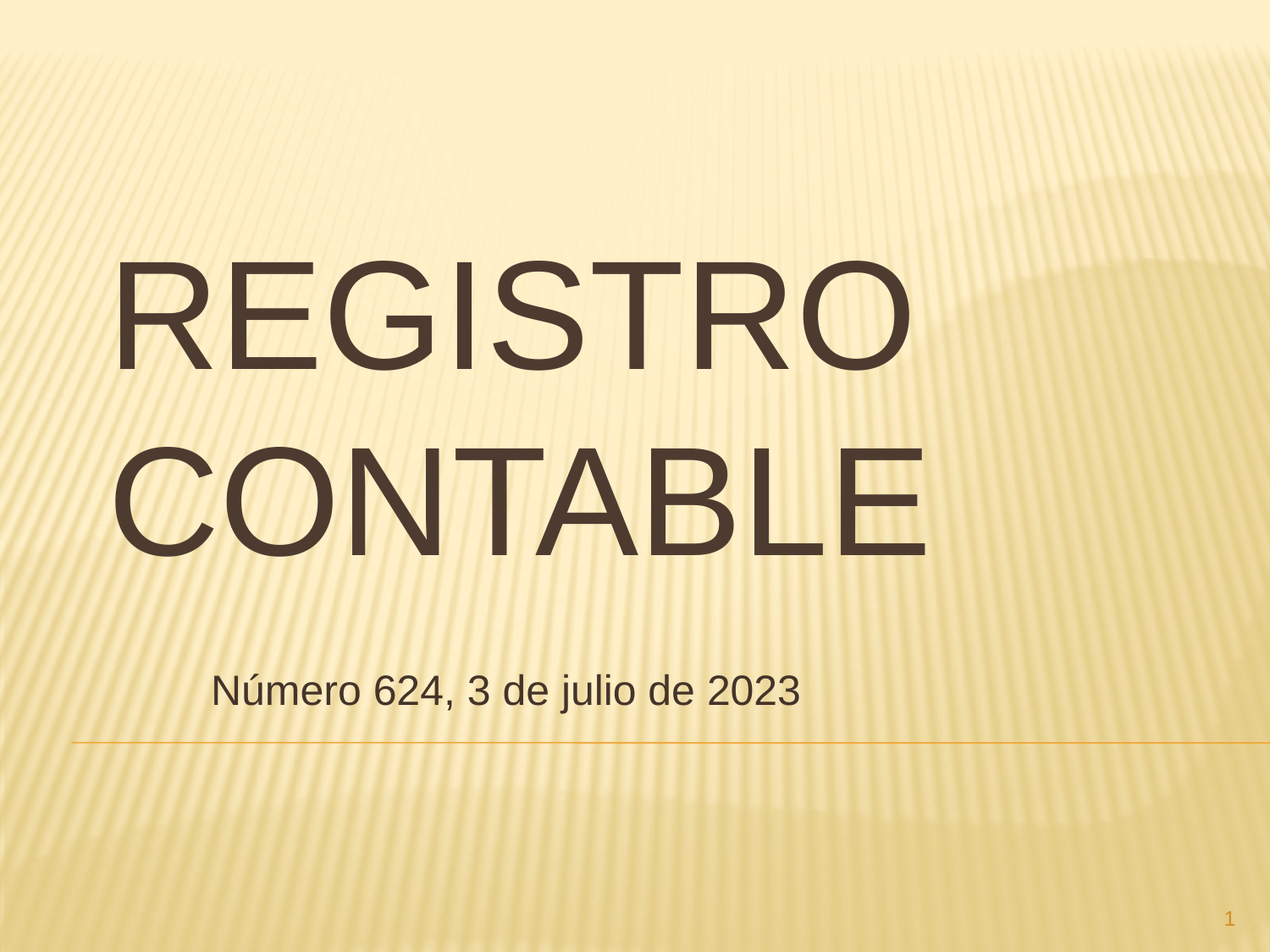

# Registro contable
Número 624, 3 de julio de 2023
1